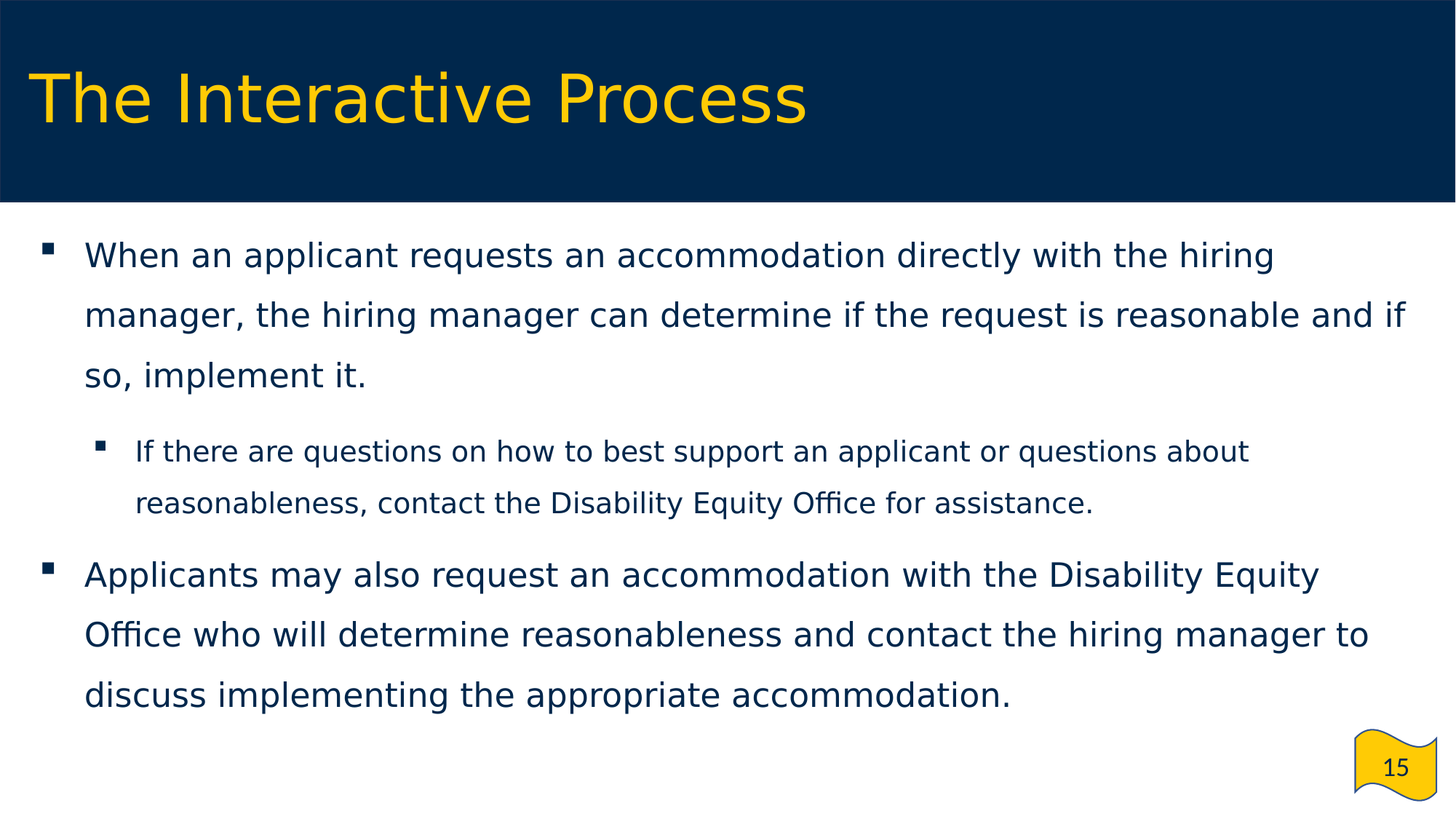

# The Interactive Process
When an applicant requests an accommodation directly with the hiring manager, the hiring manager can determine if the request is reasonable and if so, implement it.
If there are questions on how to best support an applicant or questions about reasonableness, contact the Disability Equity Office for assistance.
Applicants may also request an accommodation with the Disability Equity Office who will determine reasonableness and contact the hiring manager to discuss implementing the appropriate accommodation.